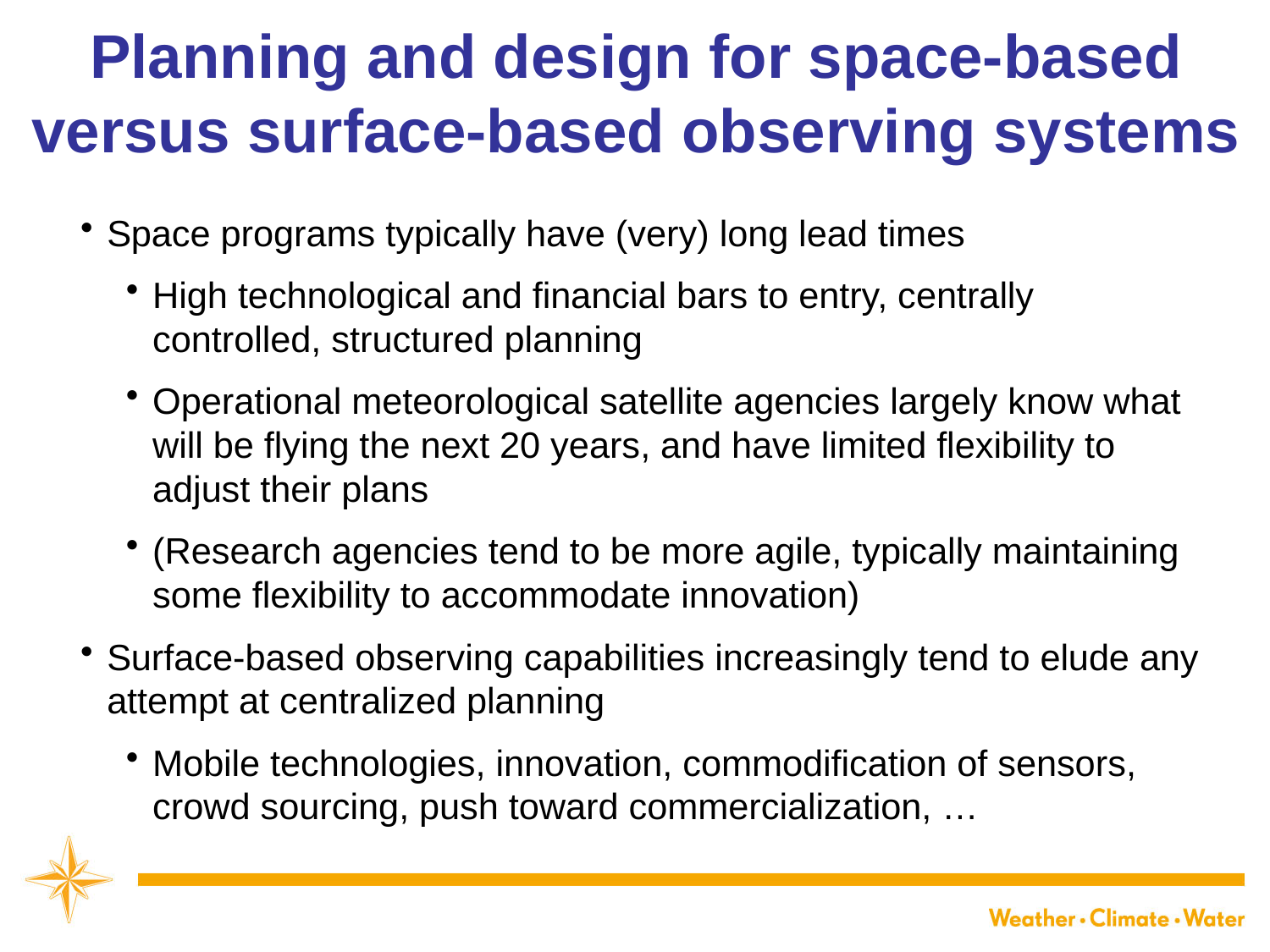

# Planning and design for space-based versus surface-based observing systems
Space programs typically have (very) long lead times
High technological and financial bars to entry, centrally controlled, structured planning
Operational meteorological satellite agencies largely know what will be flying the next 20 years, and have limited flexibility to adjust their plans
(Research agencies tend to be more agile, typically maintaining some flexibility to accommodate innovation)
Surface-based observing capabilities increasingly tend to elude any attempt at centralized planning
Mobile technologies, innovation, commodification of sensors, crowd sourcing, push toward commercialization, …